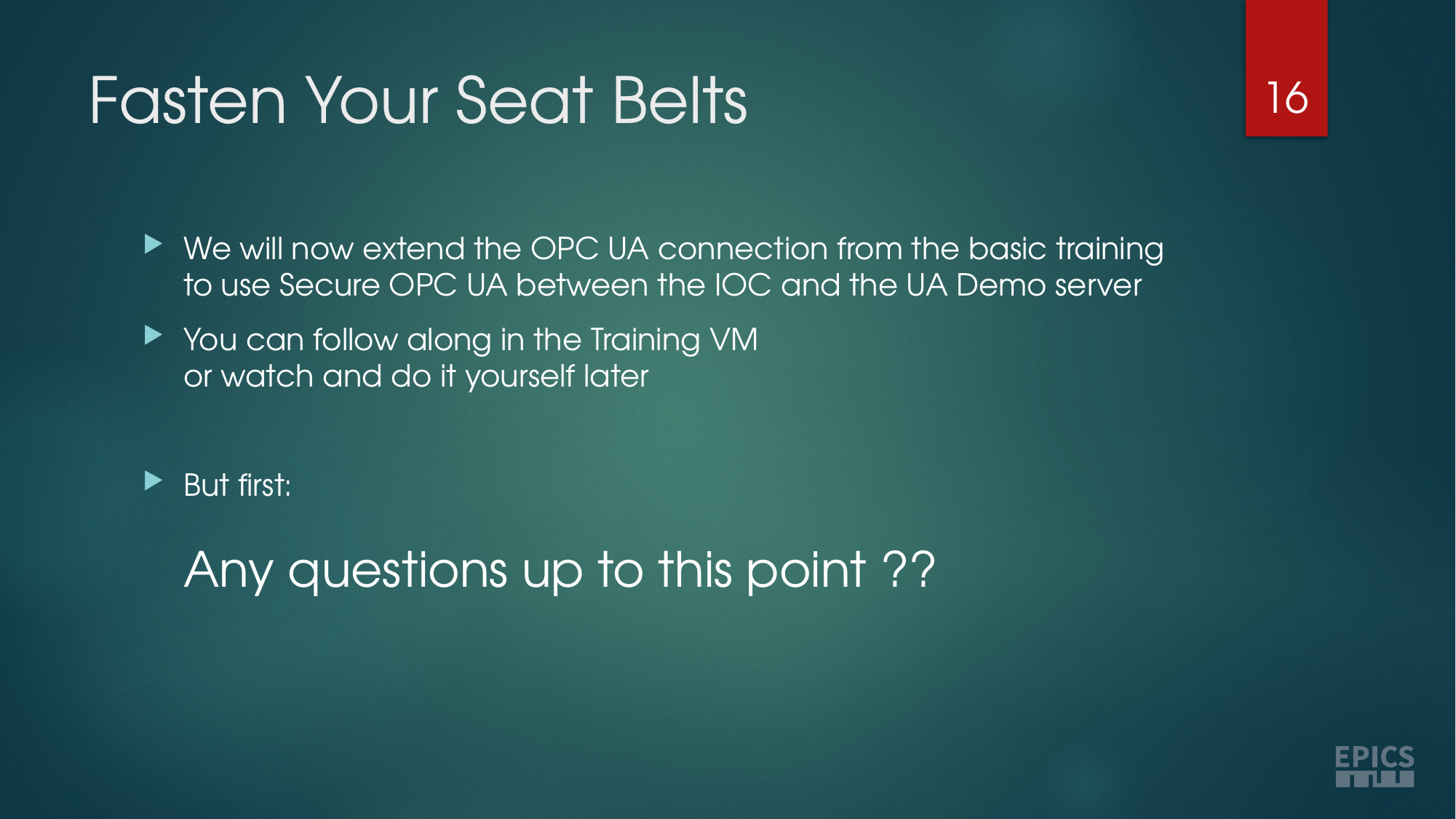

16
# Fasten Your Seat Belts
We will now extend the OPC UA connection from the basic training to use Secure OPC UA between the IOC and the UA Demo server
You can follow along in the Training VM
or watch and do it yourself later

But first:
Any questions up to this point ??